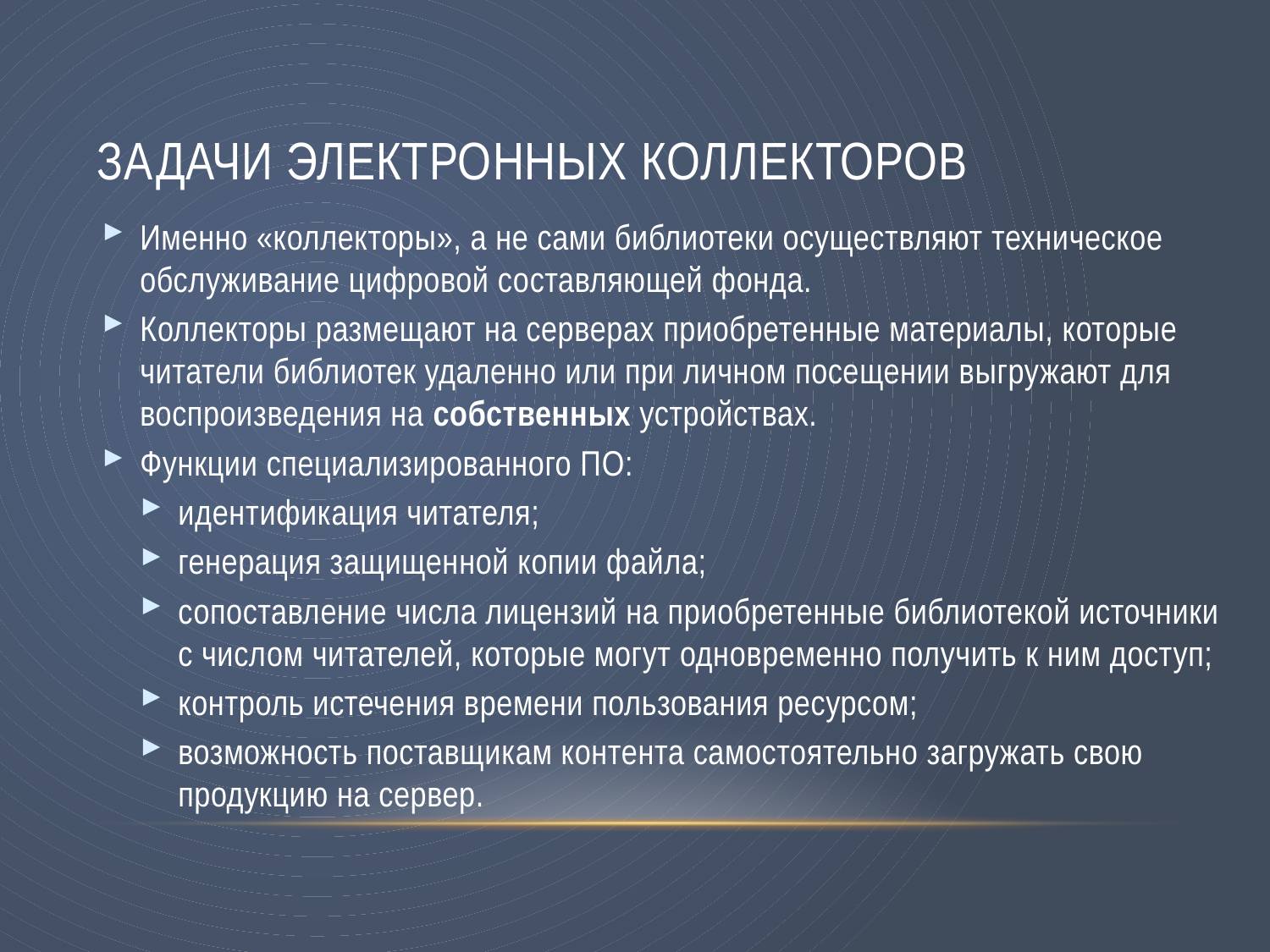

# Задачи электронных коллекторов
Именно «коллекторы», а не сами библиотеки осуществляют техническое обслуживание цифровой составляющей фонда.
Коллекторы размещают на серверах приобретенные материалы, которые читатели библиотек удаленно или при личном посещении выгружают для воспроизведения на собственных устройствах.
Функции специализированного ПО:
идентификация читателя;
генерация защищенной копии файла;
сопоставление числа лицензий на приобретенные библиотекой источники с числом читателей, которые могут одновременно получить к ним доступ;
контроль истечения времени пользования ресурсом;
возможность поставщикам контента самостоятельно загружать свою продукцию на сервер.